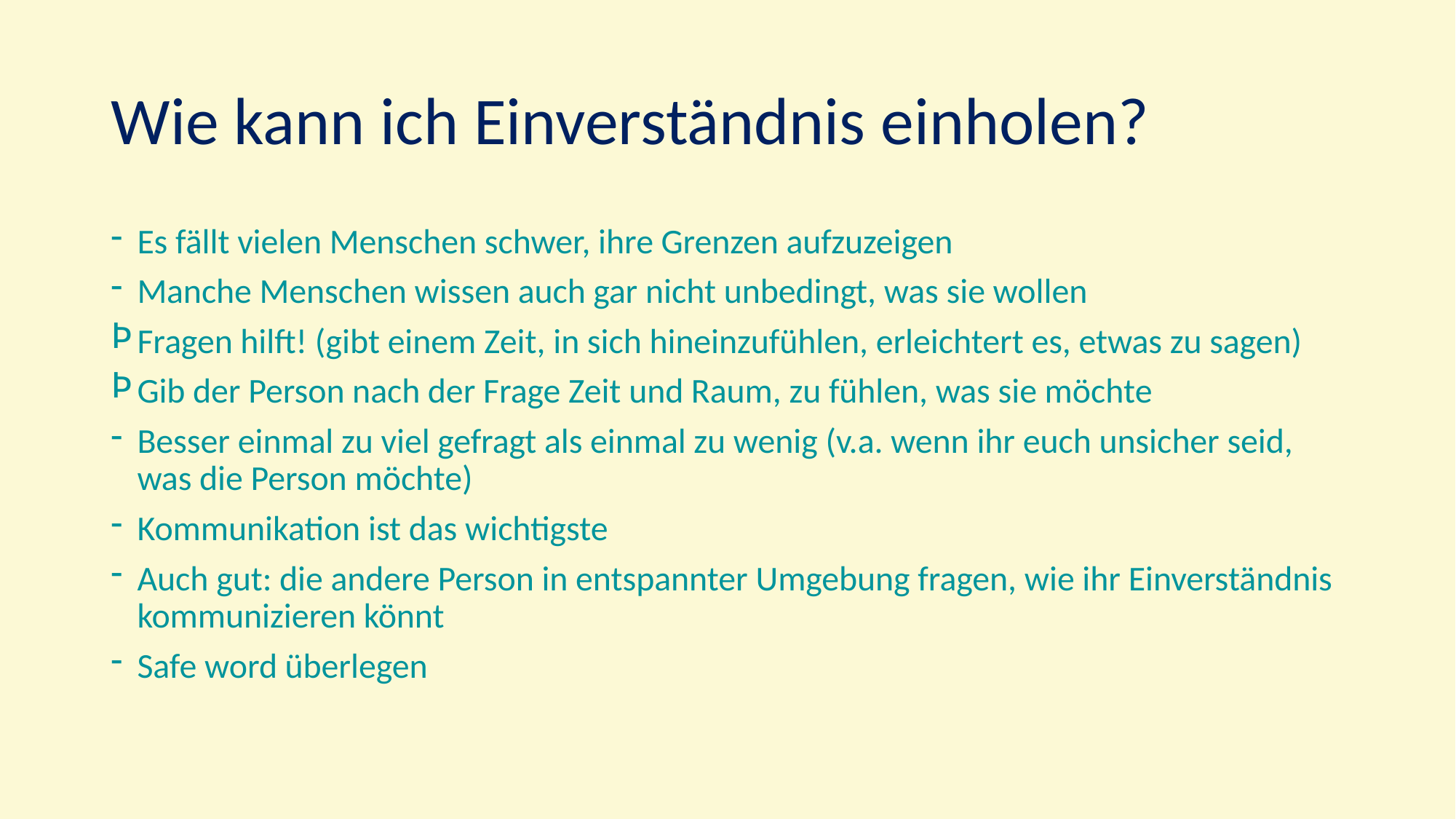

# Wie kann ich Einverständnis einholen?
Es fällt vielen Menschen schwer, ihre Grenzen aufzuzeigen
Manche Menschen wissen auch gar nicht unbedingt, was sie wollen
Fragen hilft! (gibt einem Zeit, in sich hineinzufühlen, erleichtert es, etwas zu sagen)
Gib der Person nach der Frage Zeit und Raum, zu fühlen, was sie möchte
Besser einmal zu viel gefragt als einmal zu wenig (v.a. wenn ihr euch unsicher seid, was die Person möchte)
Kommunikation ist das wichtigste
Auch gut: die andere Person in entspannter Umgebung fragen, wie ihr Einverständnis kommunizieren könnt
Safe word überlegen